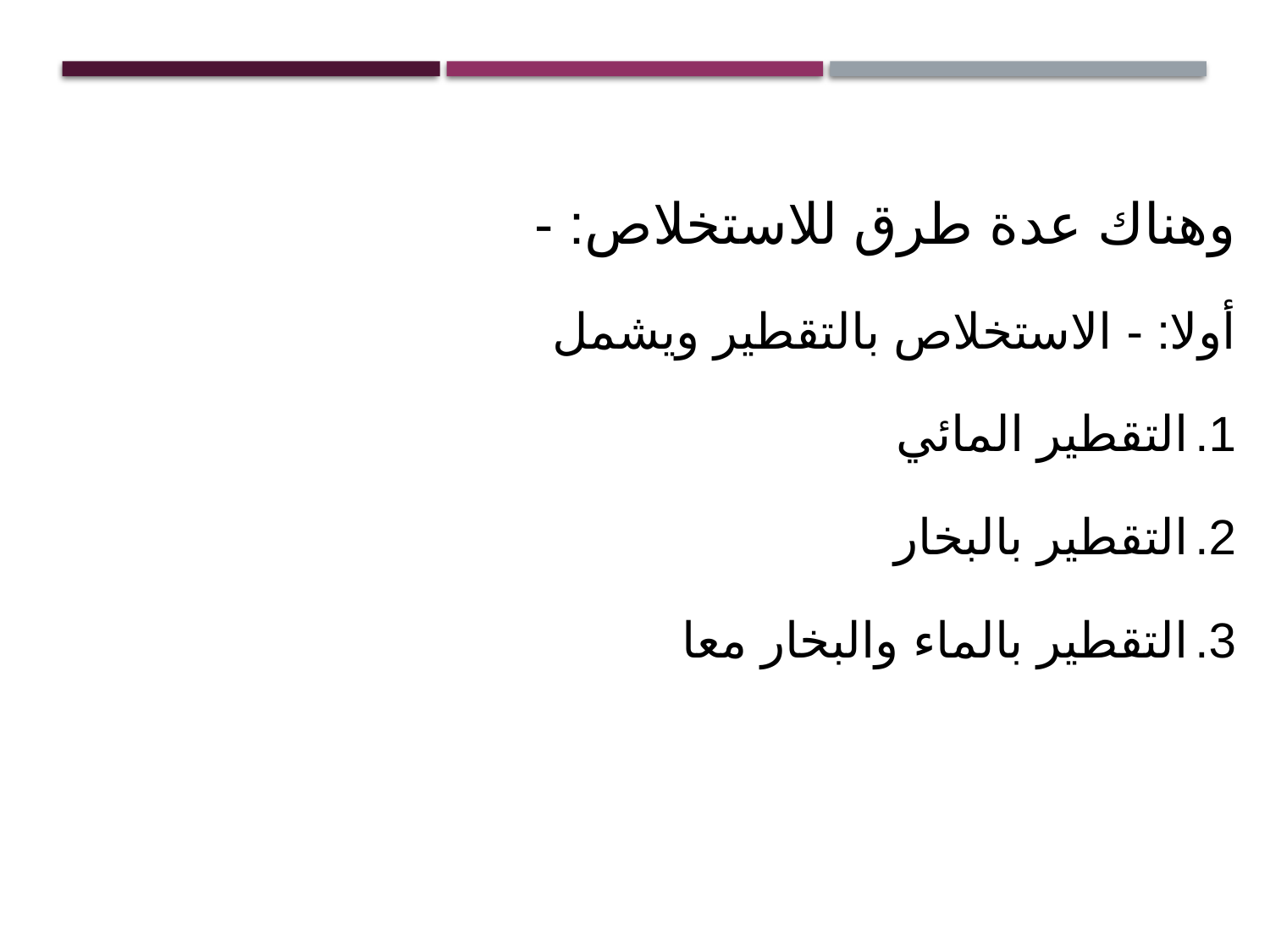

وهناك عدة طرق للاستخلاص: -
أولا: - الاستخلاص بالتقطير ويشمل
التقطير المائي
التقطير بالبخار
التقطير بالماء والبخار معا